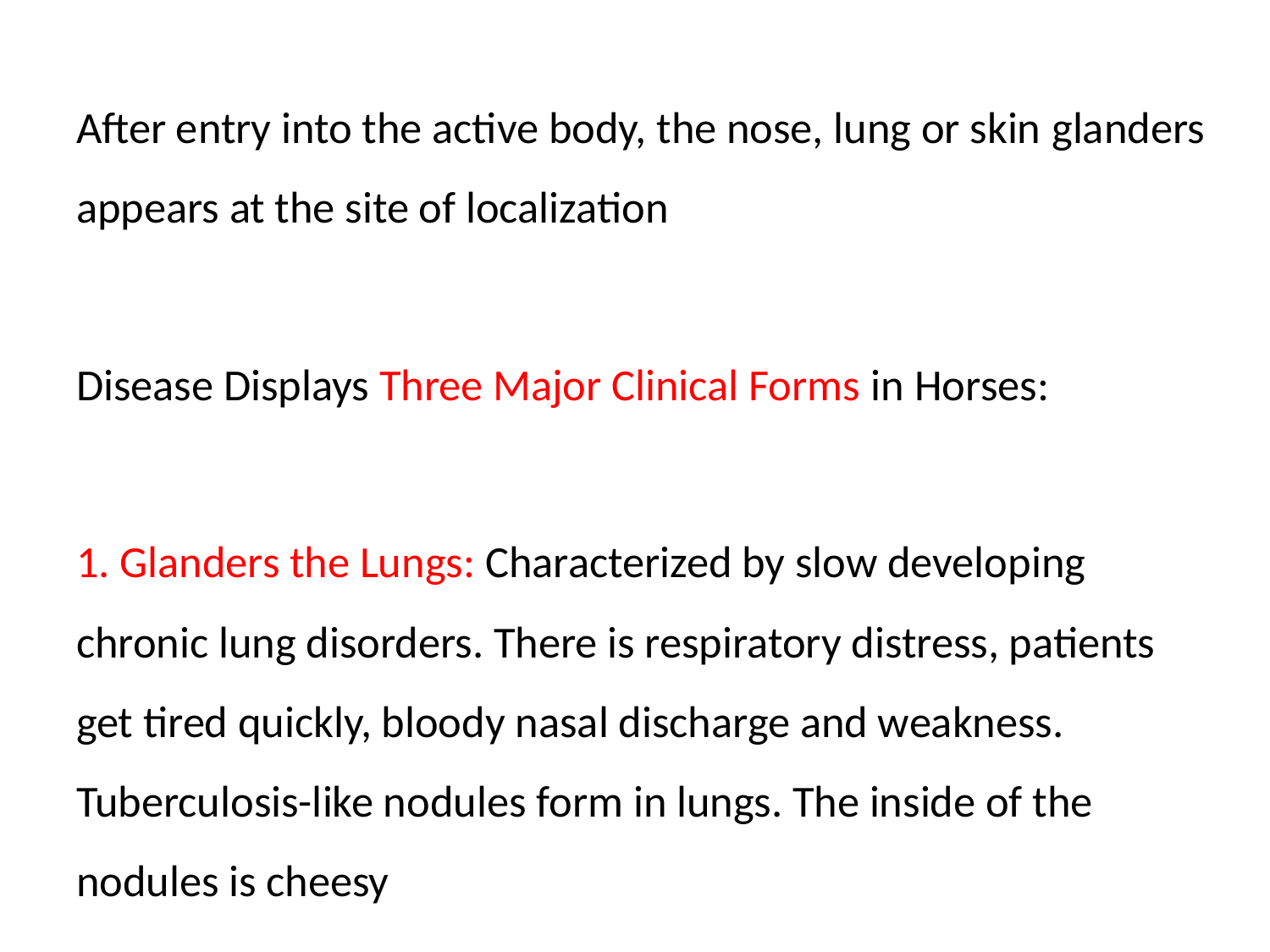

After entry into the active body, the nose, lung or skin glanders appears at the site of localization

Disease Displays Three Major Clinical Forms in Horses:

1. Glanders the Lungs: Characterized by slow developing chronic lung disorders. There is respiratory distress, patients get tired quickly, bloody nasal discharge and weakness. Tuberculosis-like nodules form in lungs. The inside of the nodules is cheesy